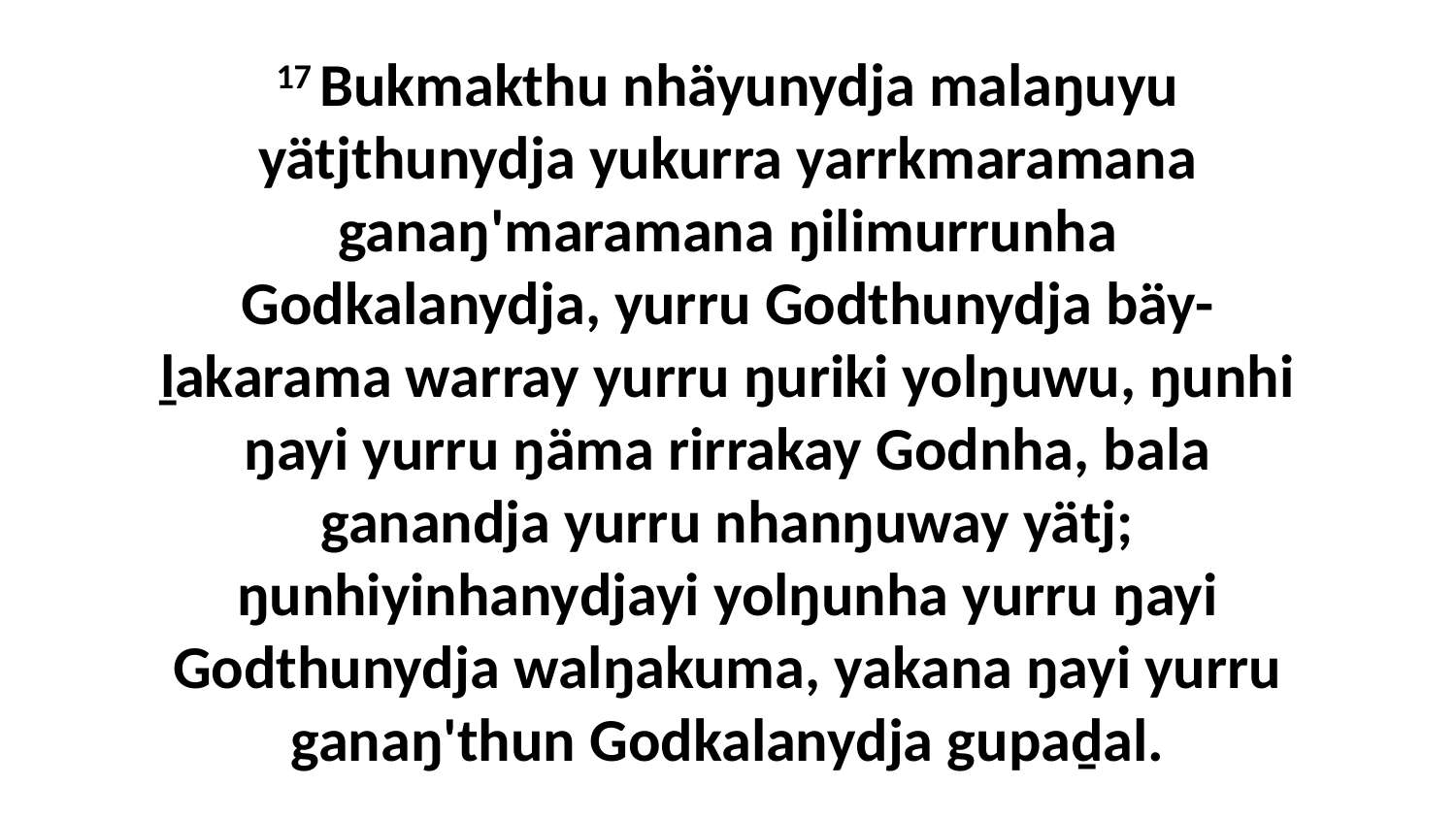

17 Bukmakthu nhäyunydja malaŋuyu yätjthunydja yukurra yarrkmaramana ganaŋ'maramana ŋilimurrunha Godkalanydja, yurru Godthunydja bäy-ḻakarama warray yurru ŋuriki yolŋuwu, ŋunhi ŋayi yurru ŋäma rirrakay Godnha, bala ganandja yurru nhanŋuway yätj; ŋunhiyinhanydjayi yolŋunha yurru ŋayi Godthunydja walŋakuma, yakana ŋayi yurru ganaŋ'thun Godkalanydja gupaḏal.